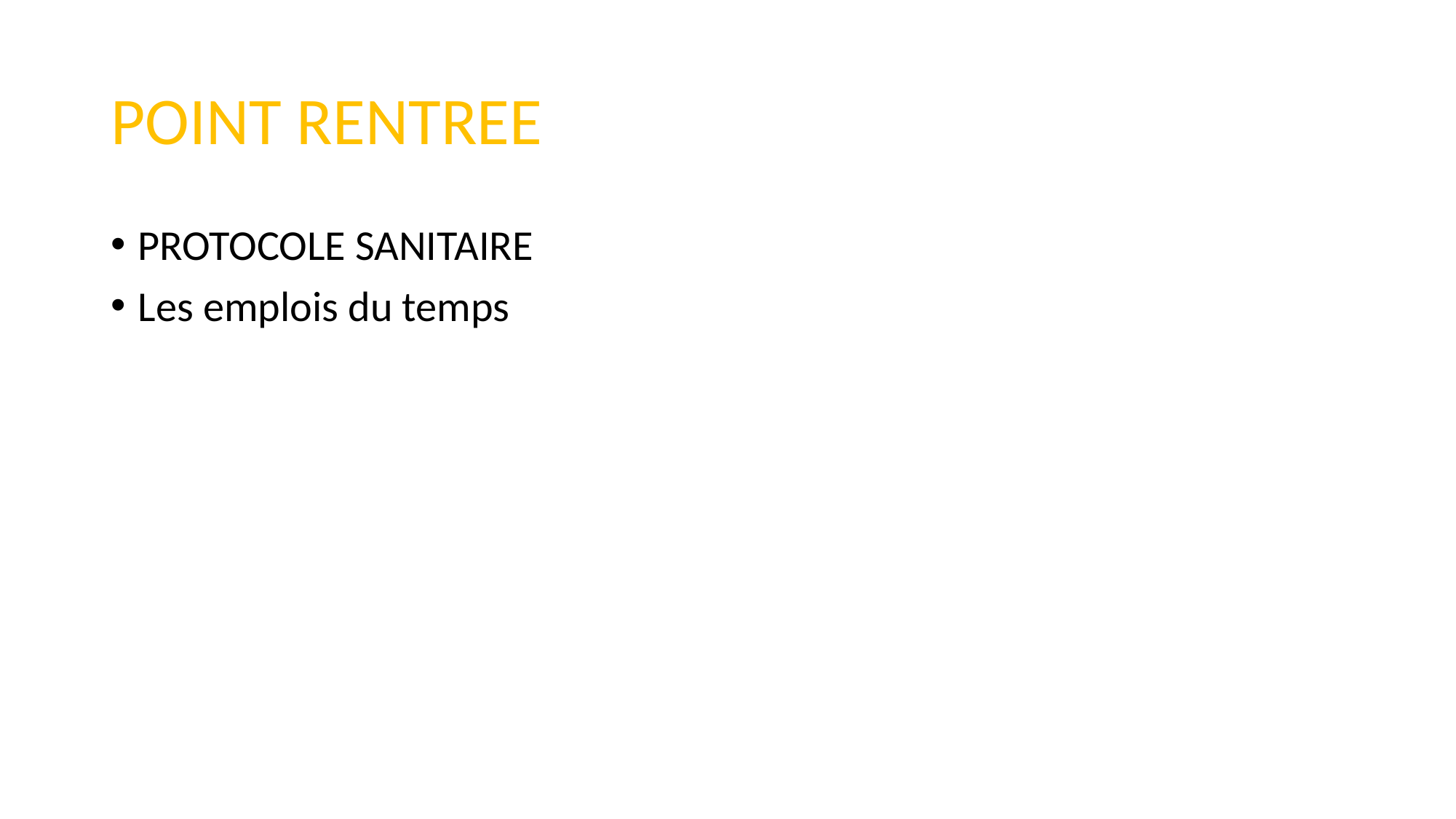

# POINT RENTREE
PROTOCOLE SANITAIRE
Les emplois du temps